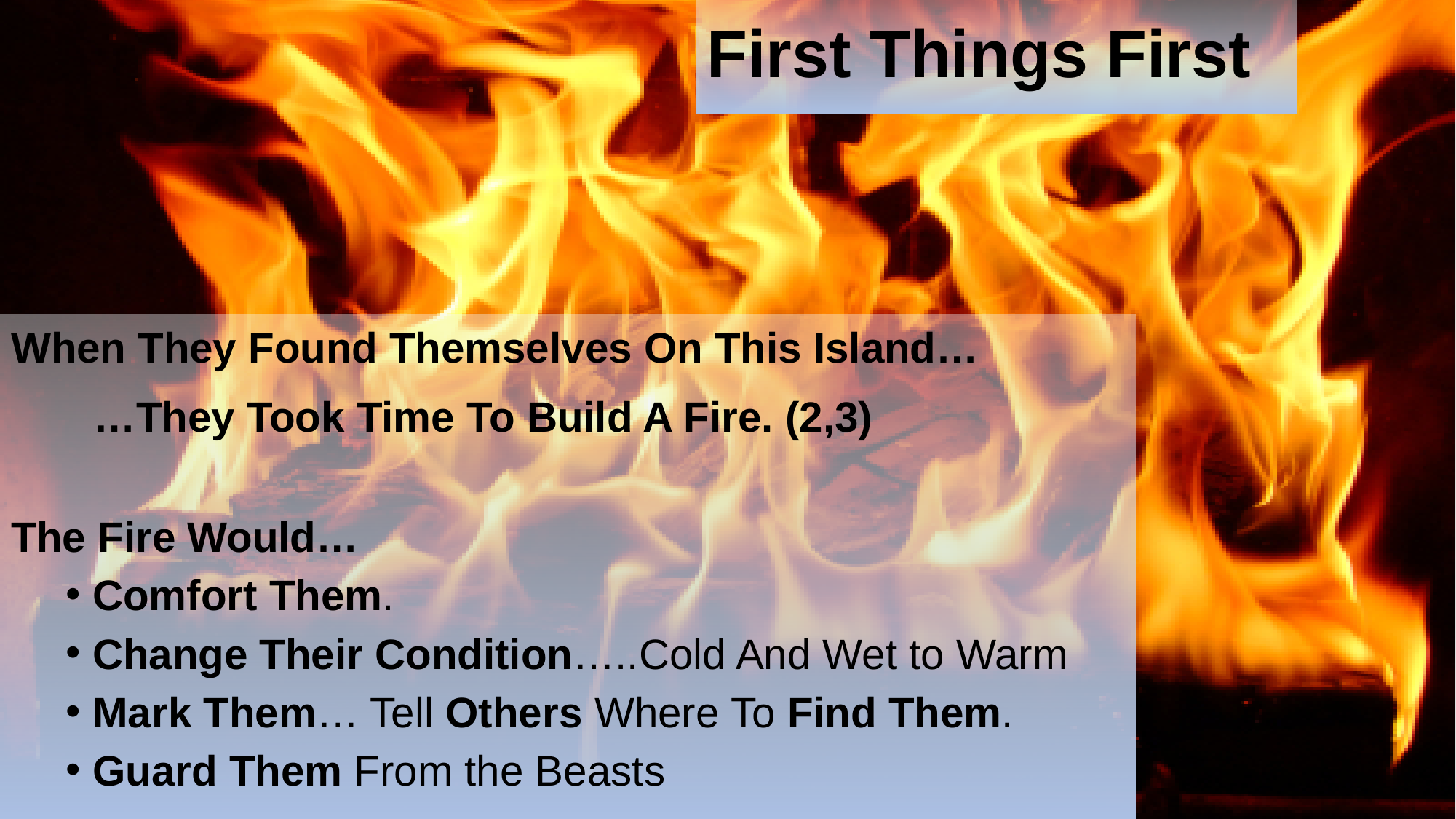

# First Things First
When They Found Themselves On This Island…
       …They Took Time To Build A Fire. (2,3)
The Fire Would…
Comfort Them.
Change Their Condition…..Cold And Wet to Warm
Mark Them… Tell Others Where To Find Them.
Guard Them From the Beasts